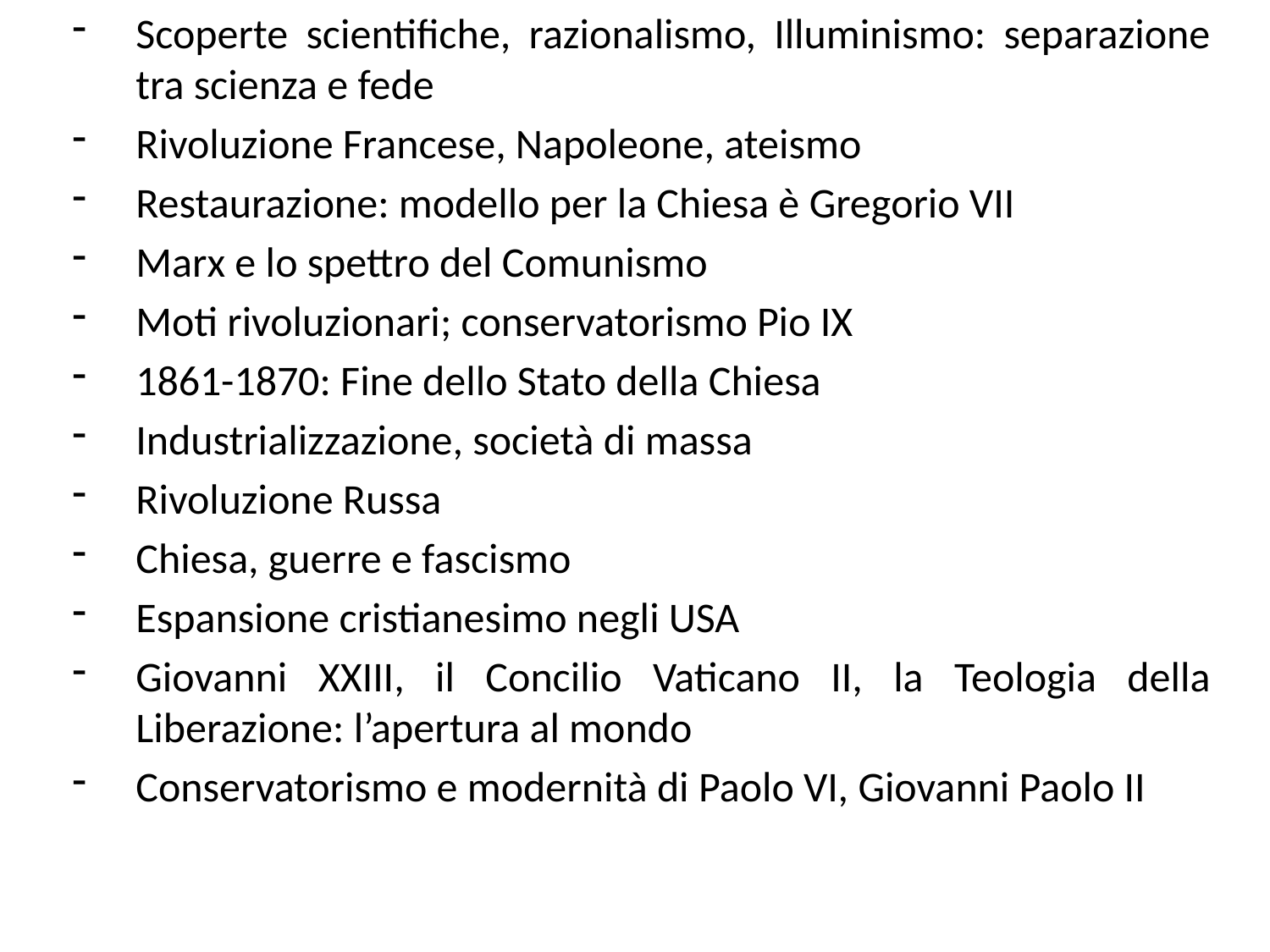

Scoperte scientifiche, razionalismo, Illuminismo: separazione tra scienza e fede
Rivoluzione Francese, Napoleone, ateismo
Restaurazione: modello per la Chiesa è Gregorio VII
Marx e lo spettro del Comunismo
Moti rivoluzionari; conservatorismo Pio IX
1861-1870: Fine dello Stato della Chiesa
Industrializzazione, società di massa
Rivoluzione Russa
Chiesa, guerre e fascismo
Espansione cristianesimo negli USA
Giovanni XXIII, il Concilio Vaticano II, la Teologia della Liberazione: l’apertura al mondo
Conservatorismo e modernità di Paolo VI, Giovanni Paolo II